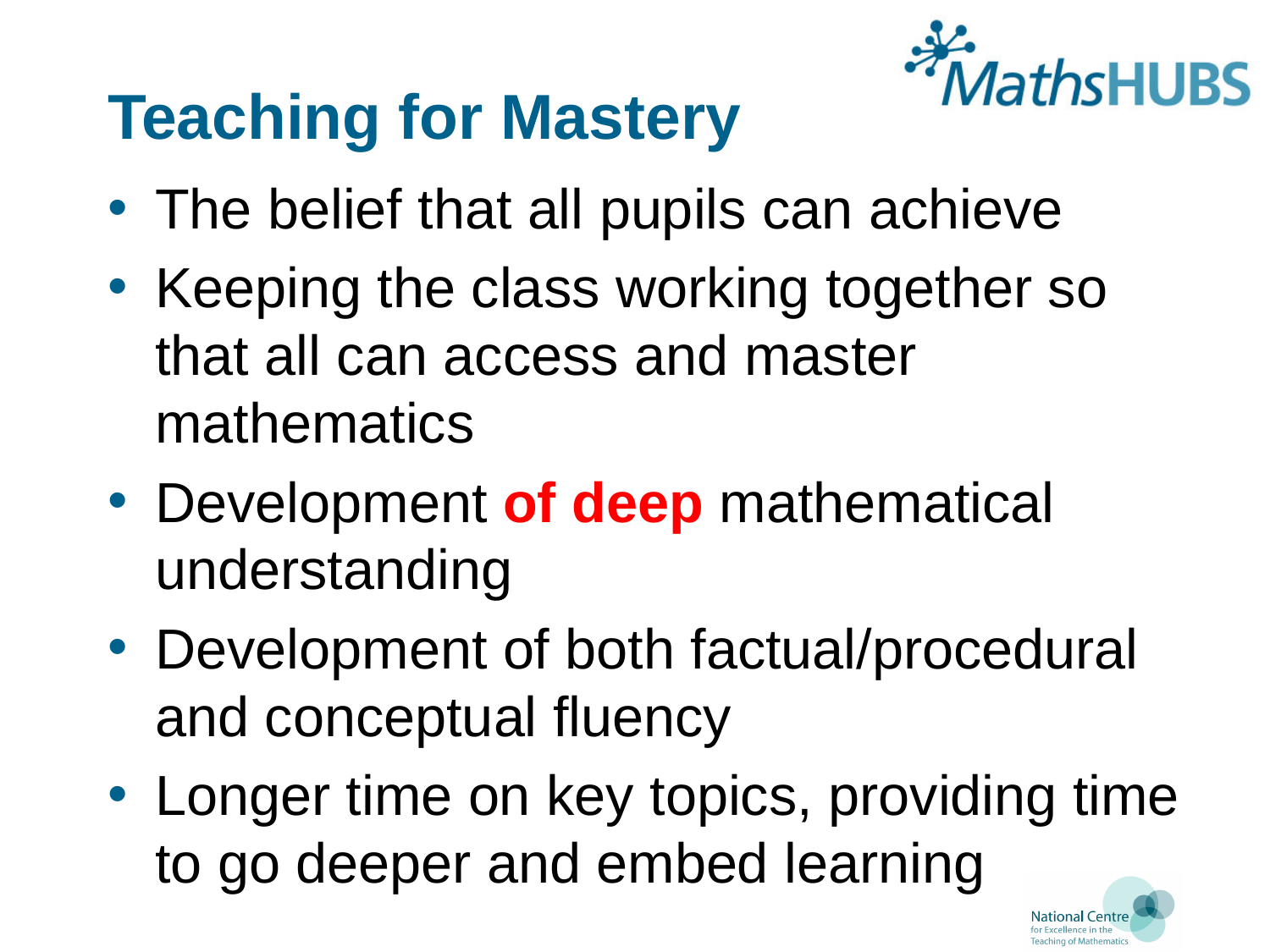

# Teaching for Mastery
The belief that all pupils can achieve
Keeping the class working together so that all can access and master mathematics
Development of deep mathematical understanding
Development of both factual/procedural and conceptual fluency
Longer time on key topics, providing time to go deeper and embed learning